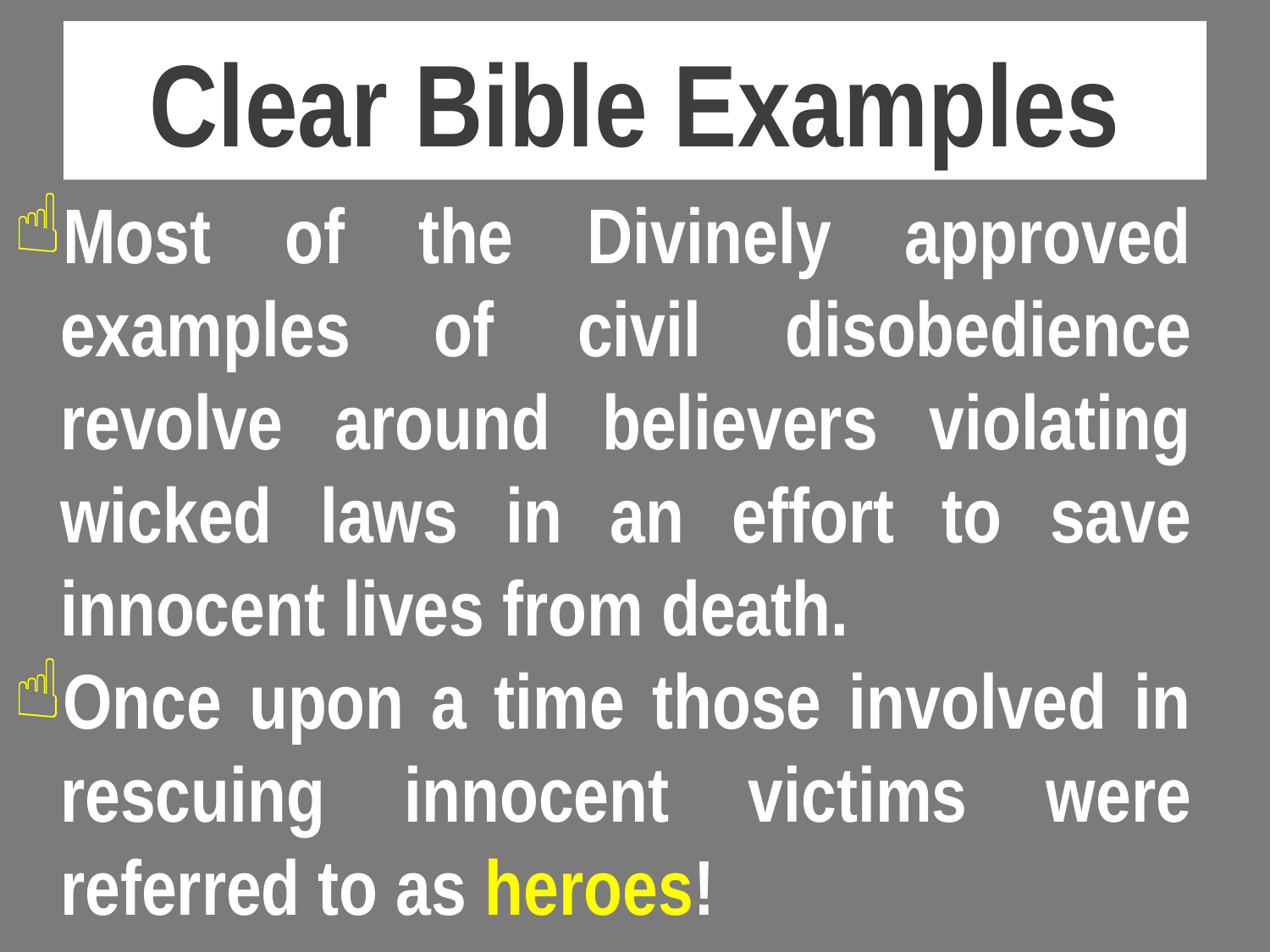

# Clear Bible Examples
Most of the Divinely approved examples of civil disobedience revolve around believers violating wicked laws in an effort to save innocent lives from death.
Once upon a time those involved in rescuing innocent victims were referred to as heroes!